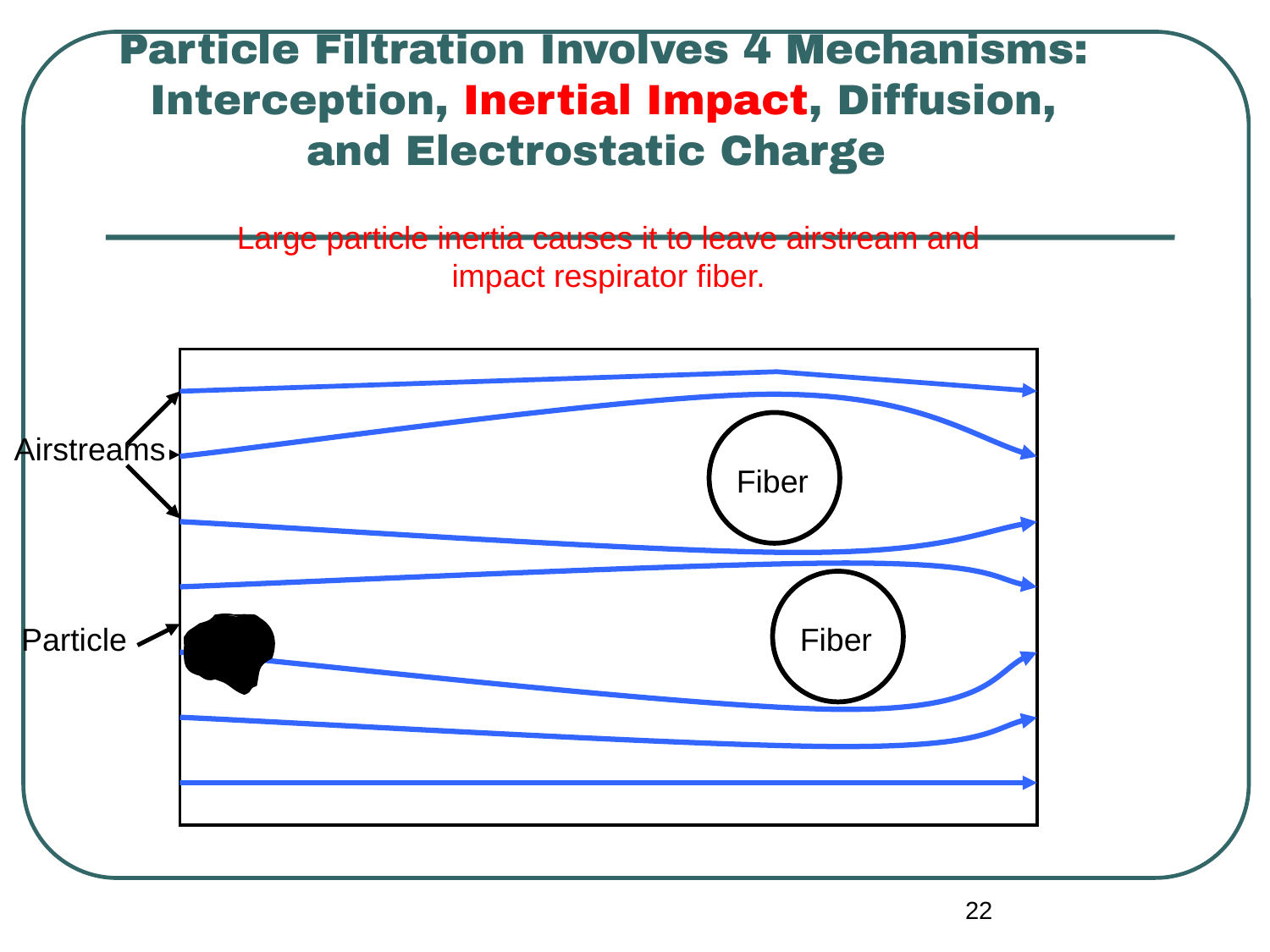

Particle Filtration Involves 4 Mechanisms: Interception, Inertial Impact, Diffusion, and Electrostatic Charge
Large particle inertia causes it to leave airstream and impact respirator fiber.

Airstreams

Fiber

Particle

Fiber

22